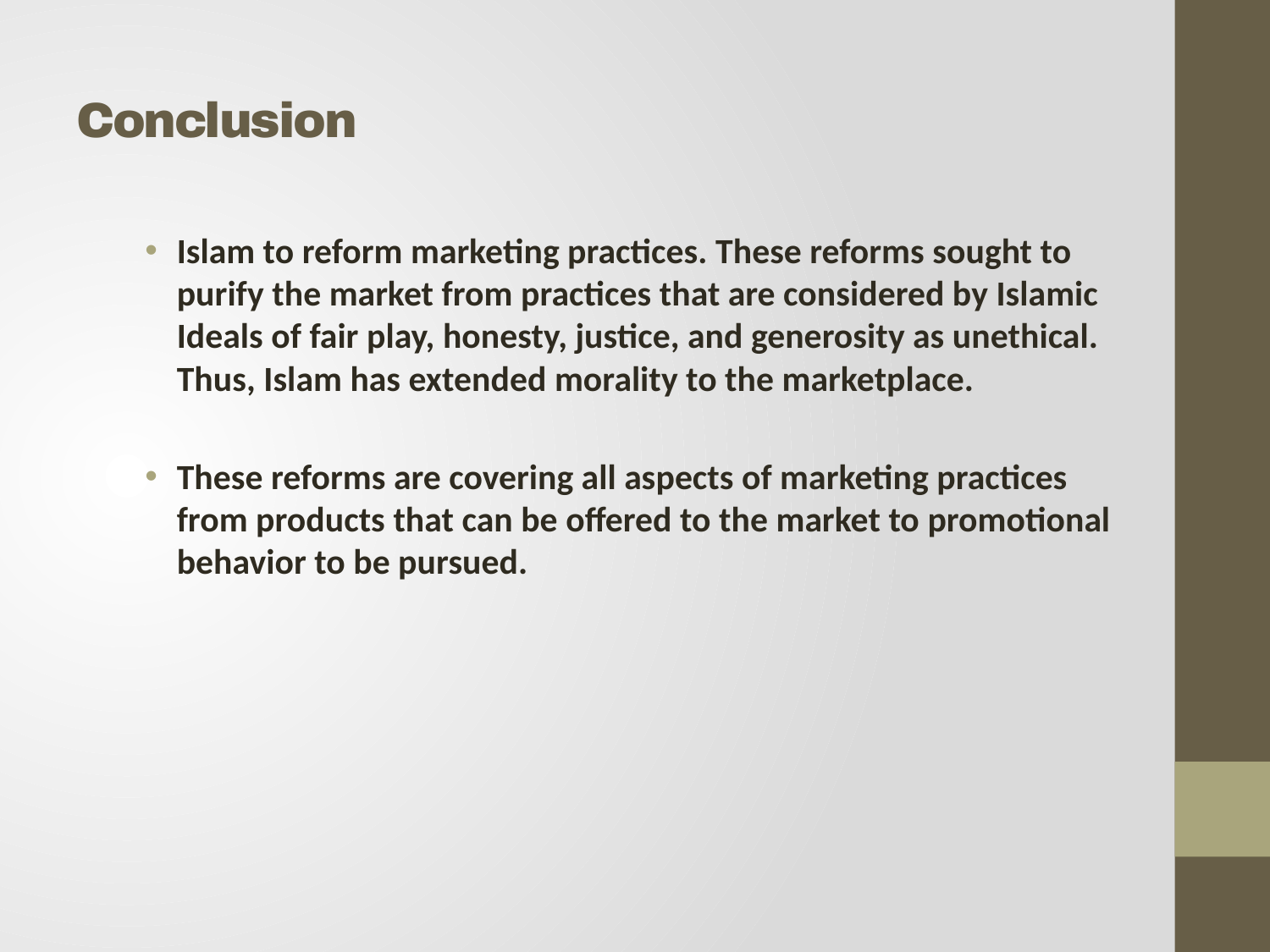

# Conclusion
Islam to reform marketing practices. These reforms sought to purify the market from practices that are considered by Islamic Ideals of fair play, honesty, justice, and generosity as unethical. Thus, Islam has extended morality to the marketplace.

These reforms are covering all aspects of marketing practices from products that can be offered to the market to promotional behavior to be pursued.